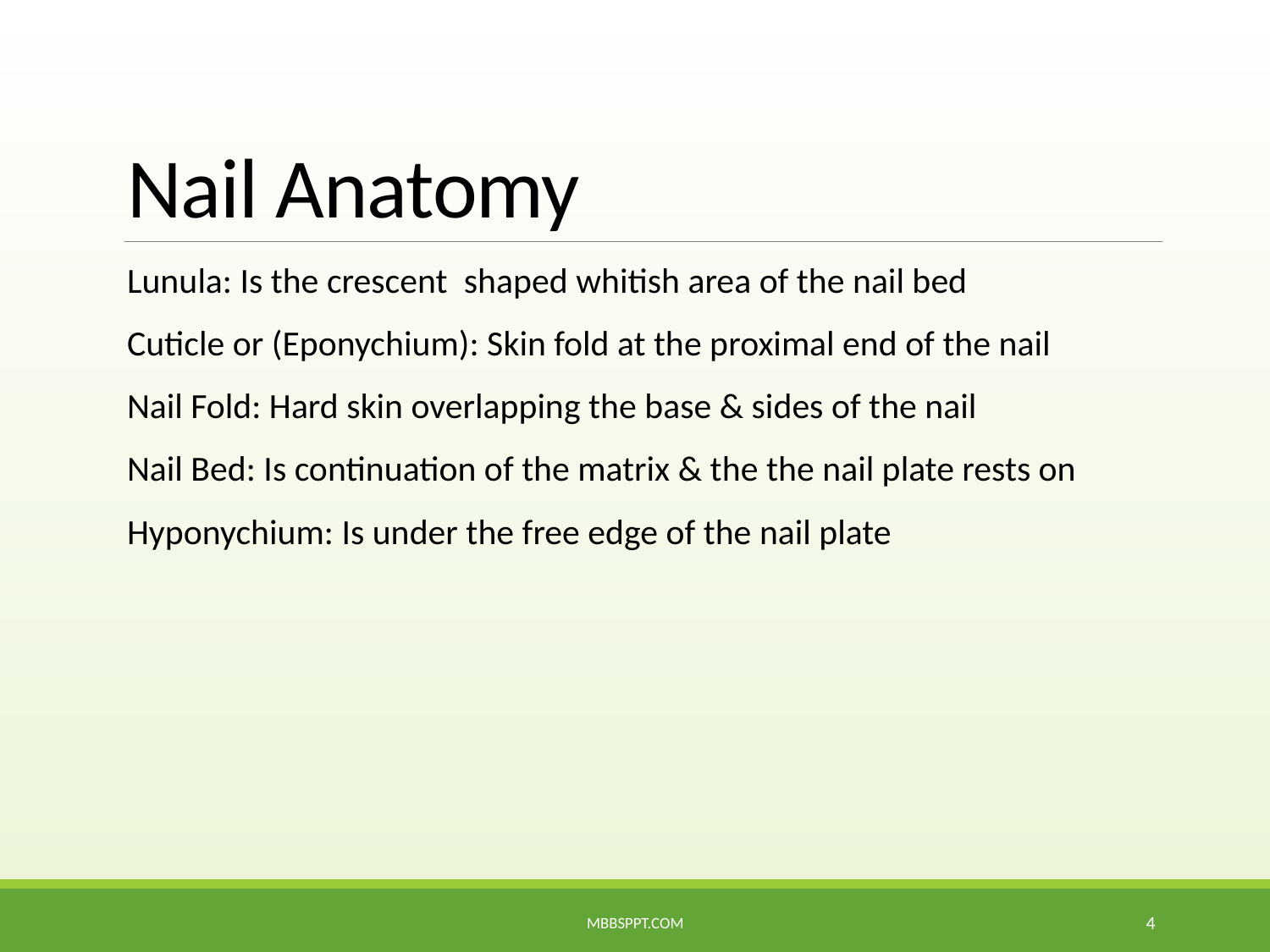

# Nail Anatomy
Lunula: Is the crescent  shaped whitish area of the nail bed
Cuticle or (Eponychium): Skin fold at the proximal end of the nail
Nail Fold: Hard skin overlapping the base & sides of the nail
Nail Bed: Is continuation of the matrix & the the nail plate rests on
Hyponychium: Is under the free edge of the nail plate
MBBSPPT.COM
4